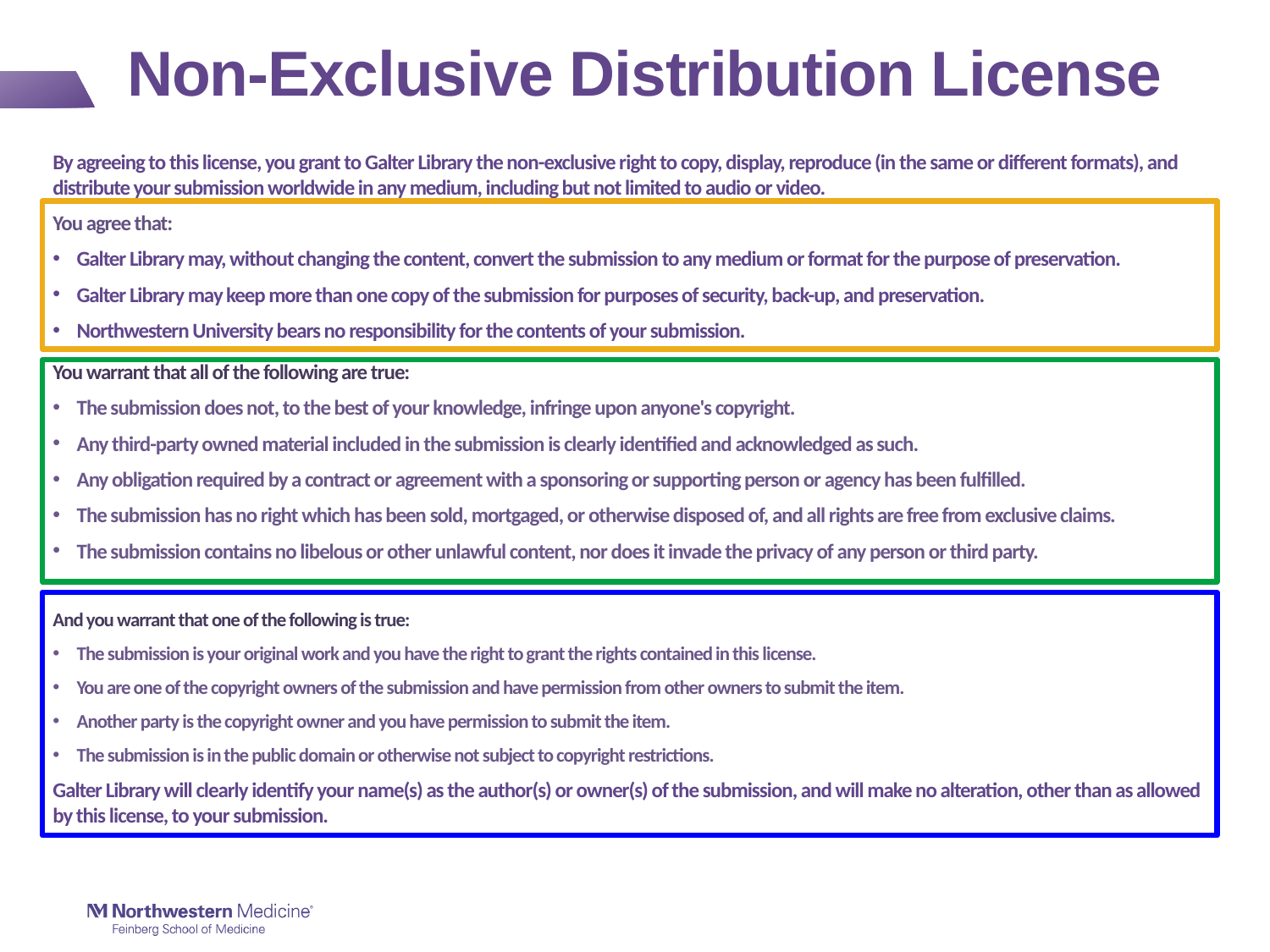

# Non-Exclusive Distribution License
By agreeing to this license, you grant to Galter Library the non-exclusive right to copy, display, reproduce (in the same or different formats), and distribute your submission worldwide in any medium, including but not limited to audio or video.
You agree that:
Galter Library may, without changing the content, convert the submission to any medium or format for the purpose of preservation.
Galter Library may keep more than one copy of the submission for purposes of security, back-up, and preservation.
Northwestern University bears no responsibility for the contents of your submission.
You warrant that all of the following are true:
The submission does not, to the best of your knowledge, infringe upon anyone's copyright.
Any third-party owned material included in the submission is clearly identified and acknowledged as such.
Any obligation required by a contract or agreement with a sponsoring or supporting person or agency has been fulfilled.
The submission has no right which has been sold, mortgaged, or otherwise disposed of, and all rights are free from exclusive claims.
The submission contains no libelous or other unlawful content, nor does it invade the privacy of any person or third party.

And you warrant that one of the following is true:
The submission is your original work and you have the right to grant the rights contained in this license.
You are one of the copyright owners of the submission and have permission from other owners to submit the item.
Another party is the copyright owner and you have permission to submit the item.
The submission is in the public domain or otherwise not subject to copyright restrictions.
Galter Library will clearly identify your name(s) as the author(s) or owner(s) of the submission, and will make no alteration, other than as allowed by this license, to your submission.